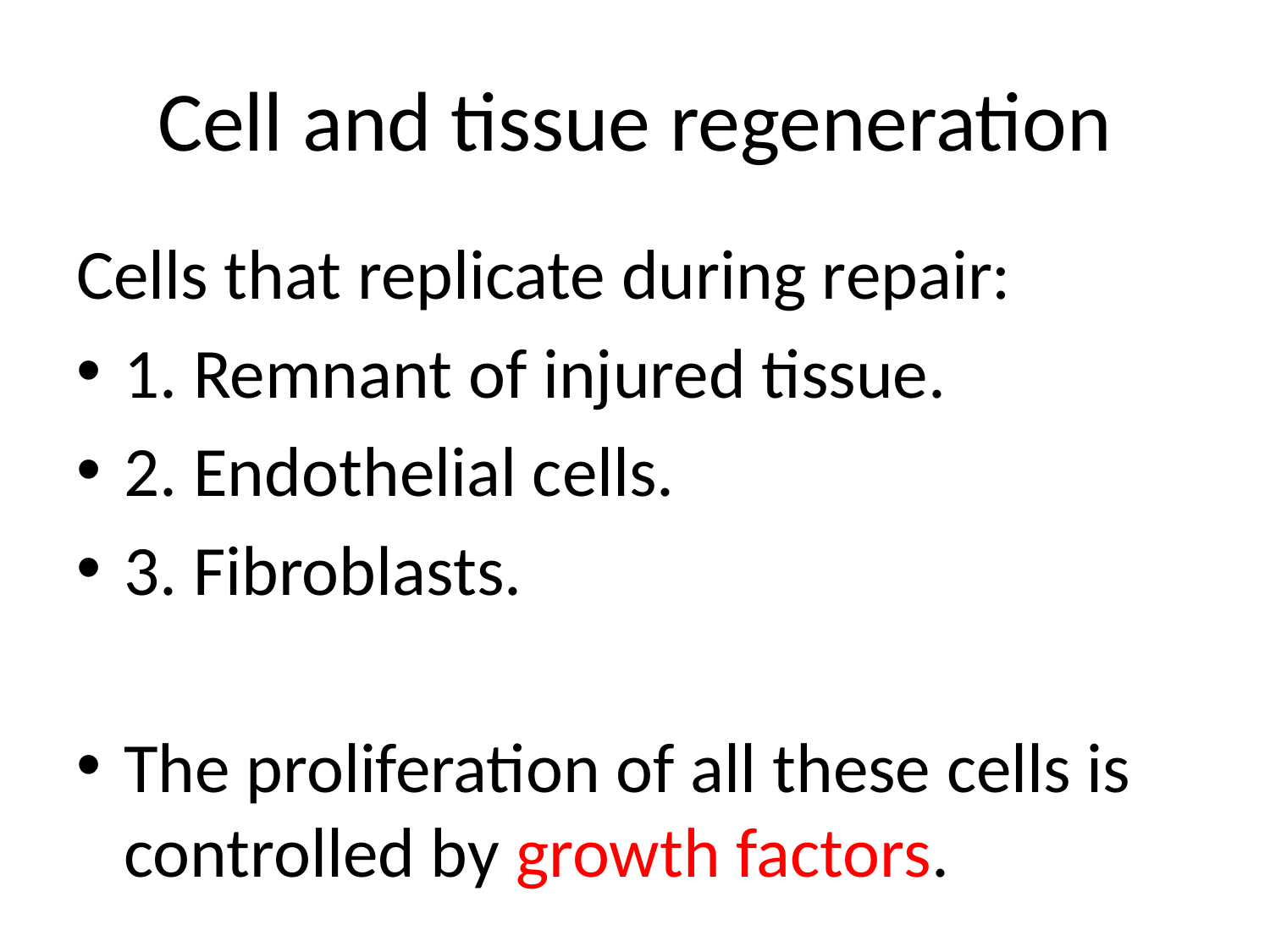

# Cell and tissue regeneration
Cells that replicate during repair:
1. Remnant of injured tissue.
2. Endothelial cells.
3. Fibroblasts.

The proliferation of all these cells is controlled by growth factors.